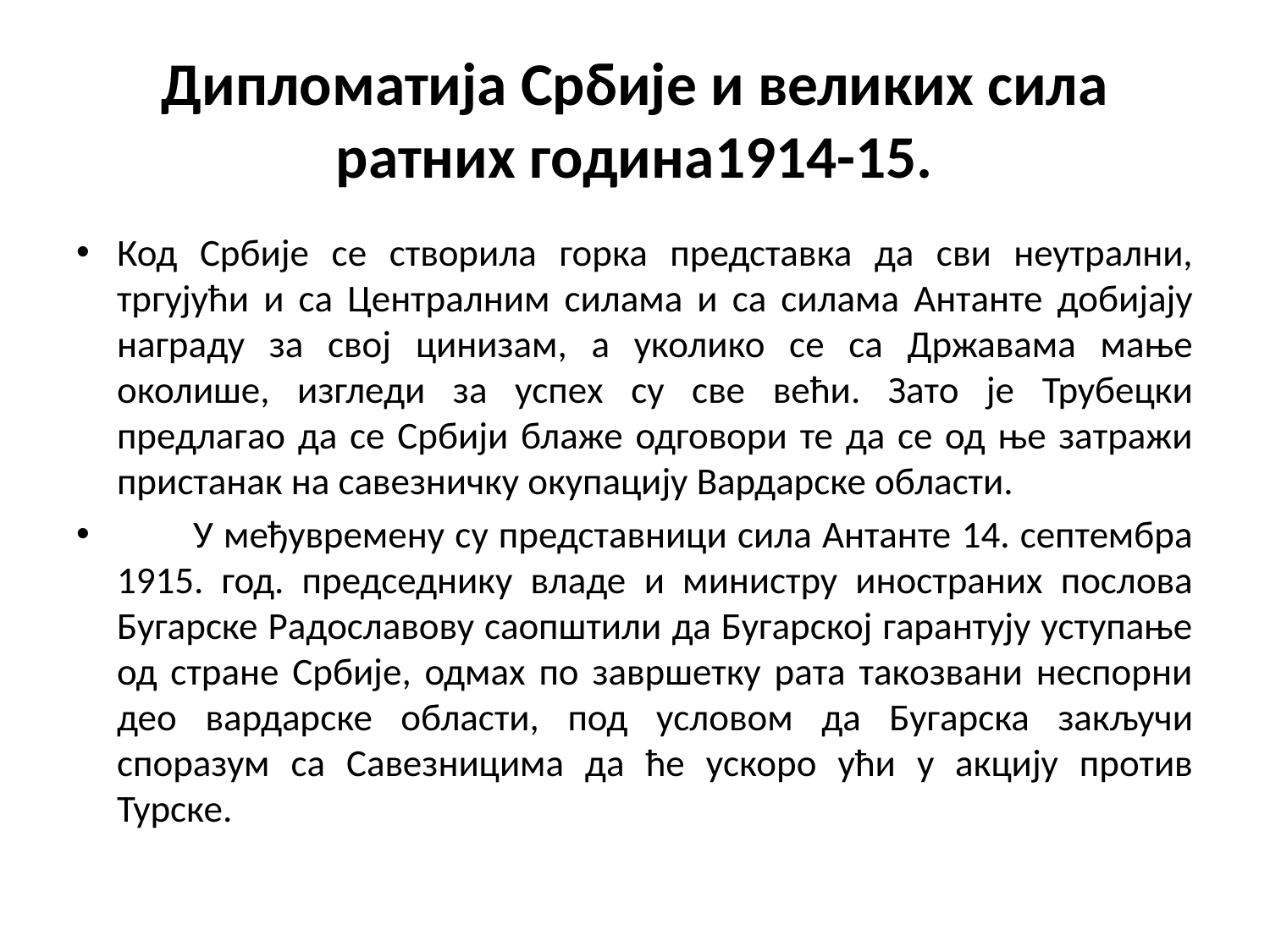

# Дипломатија Србије и великих сила ратних година1914-15.
Код Србије се створила горка представка да сви неутрални, тргујући и са Централним силама и са силама Антанте добијају награду за свој цинизам, а уколико се са Државама мање околише, изгледи за успех су све већи. Зато је Трубецки предлагао да се Србији блаже одговори те да се од ње затражи пристанак на савезничку окупацију Вардарске области.
	У међувремену су представници сила Антанте 14. септембра 1915. год. председнику владе и министру иностраних послова Бугарске Радославову саопштили да Бугарској гарантују уступање од стране Србије, одмах по завршетку рата такозвани неспорни део вардарске области, под условом да Бугарска закључи споразум са Савезницима да ће ускоро ући у акцију против Турске.